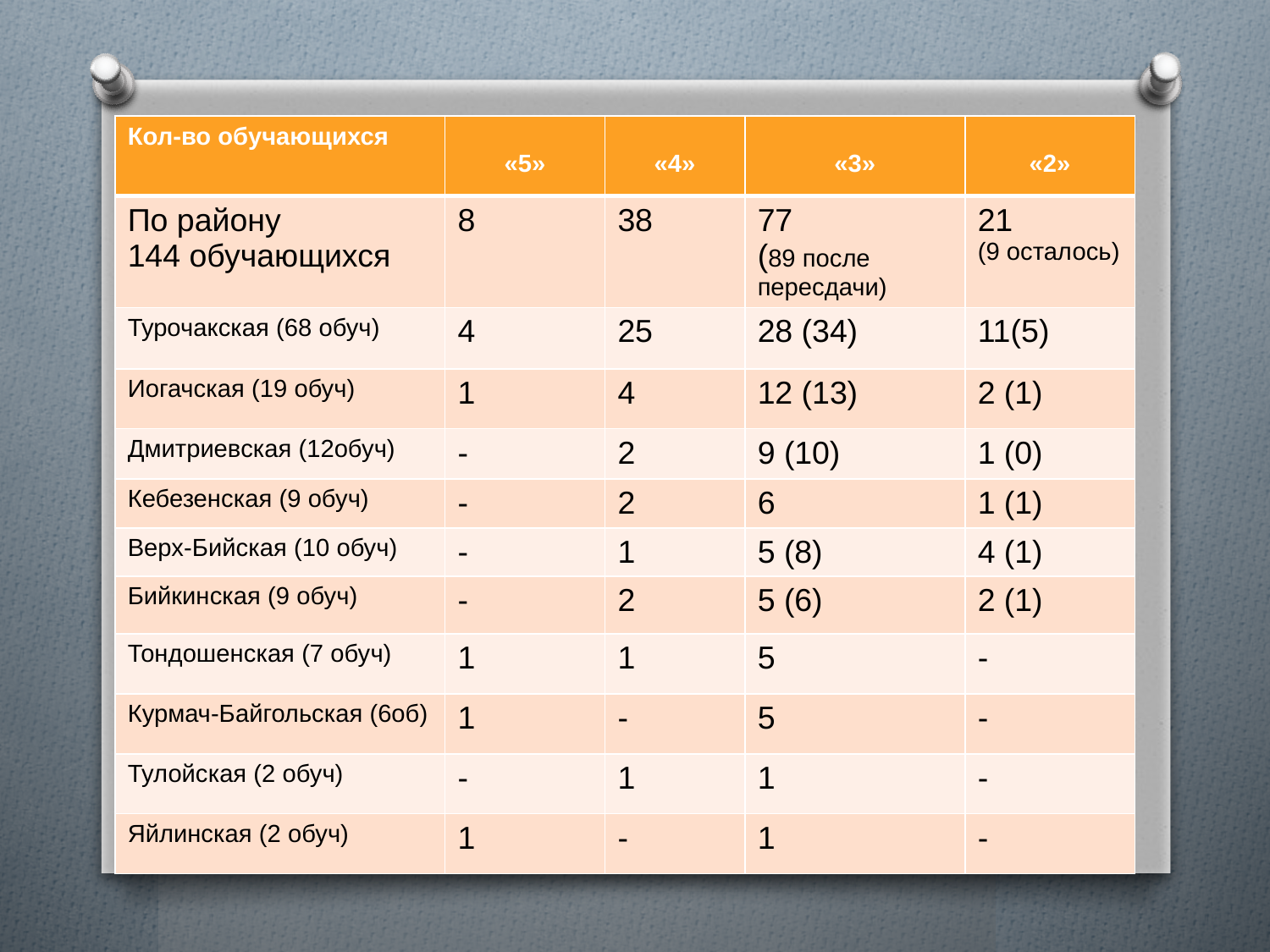

#
| Кол-во обучающихся | «5» | «4» | «3» | «2» |
| --- | --- | --- | --- | --- |
| По району 144 обучающихся | 8 | 38 | 77 (89 после пересдачи) | 21 (9 осталось) |
| Турочакская (68 обуч) | 4 | 25 | 28 (34) | 11(5) |
| Иогачская (19 обуч) | 1 | 4 | 12 (13) | 2 (1) |
| Дмитриевская (12обуч) | - | 2 | 9 (10) | 1 (0) |
| Кебезенская (9 обуч) | - | 2 | 6 | 1 (1) |
| Верх-Бийская (10 обуч) | - | 1 | 5 (8) | 4 (1) |
| Бийкинская (9 обуч) | - | 2 | 5 (6) | 2 (1) |
| Тондошенская (7 обуч) | 1 | 1 | 5 | - |
| Курмач-Байгольская (6об) | 1 | - | 5 | - |
| Тулойская (2 обуч) | - | 1 | 1 | - |
| Яйлинская (2 обуч) | 1 | - | 1 | - |